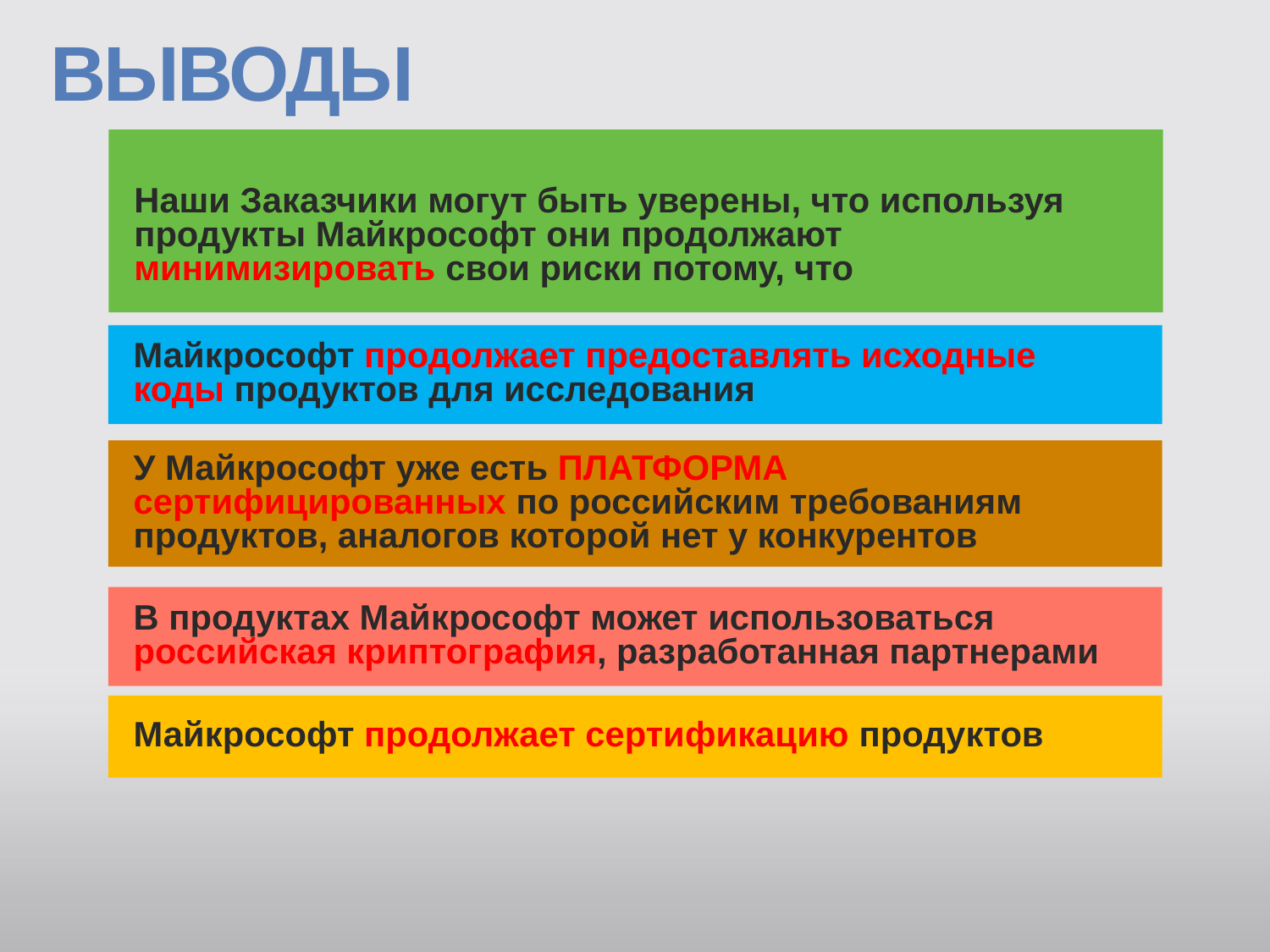

# ВЫВОДЫ
Наши Заказчики могут быть уверены, что используя продукты Майкрософт они продолжают минимизировать свои риски потому, что
Майкрософт продолжает предоставлять исходные коды продуктов для исследования
У Майкрософт уже есть ПЛАТФОРМА сертифицированных по российским требованиям продуктов, аналогов которой нет у конкурентов
В продуктах Майкрософт может использоваться российская криптография, разработанная партнерами
Майкрософт продолжает сертификацию продуктов